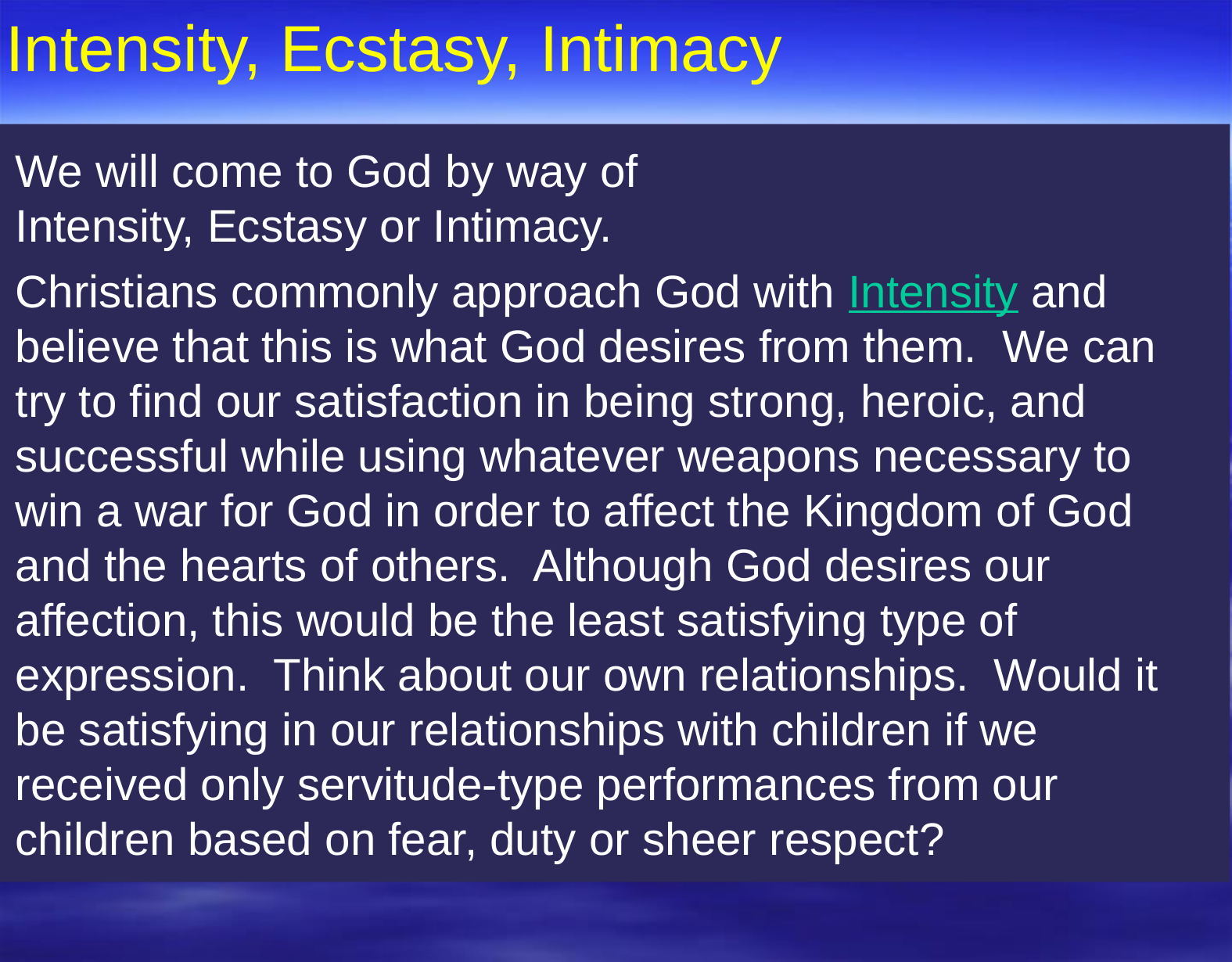

Intensity, Ecstasy, Intimacy
We will come to God by way of                                     Intensity, Ecstasy or Intimacy.
Christians commonly approach God with Intensity and believe that this is what God desires from them.  We can try to find our satisfaction in being strong, heroic, and successful while using whatever weapons necessary to win a war for God in order to affect the Kingdom of God and the hearts of others.  Although God desires our affection, this would be the least satisfying type of expression.  Think about our own relationships.  Would it be satisfying in our relationships with children if we received only servitude-type performances from our children based on fear, duty or sheer respect?